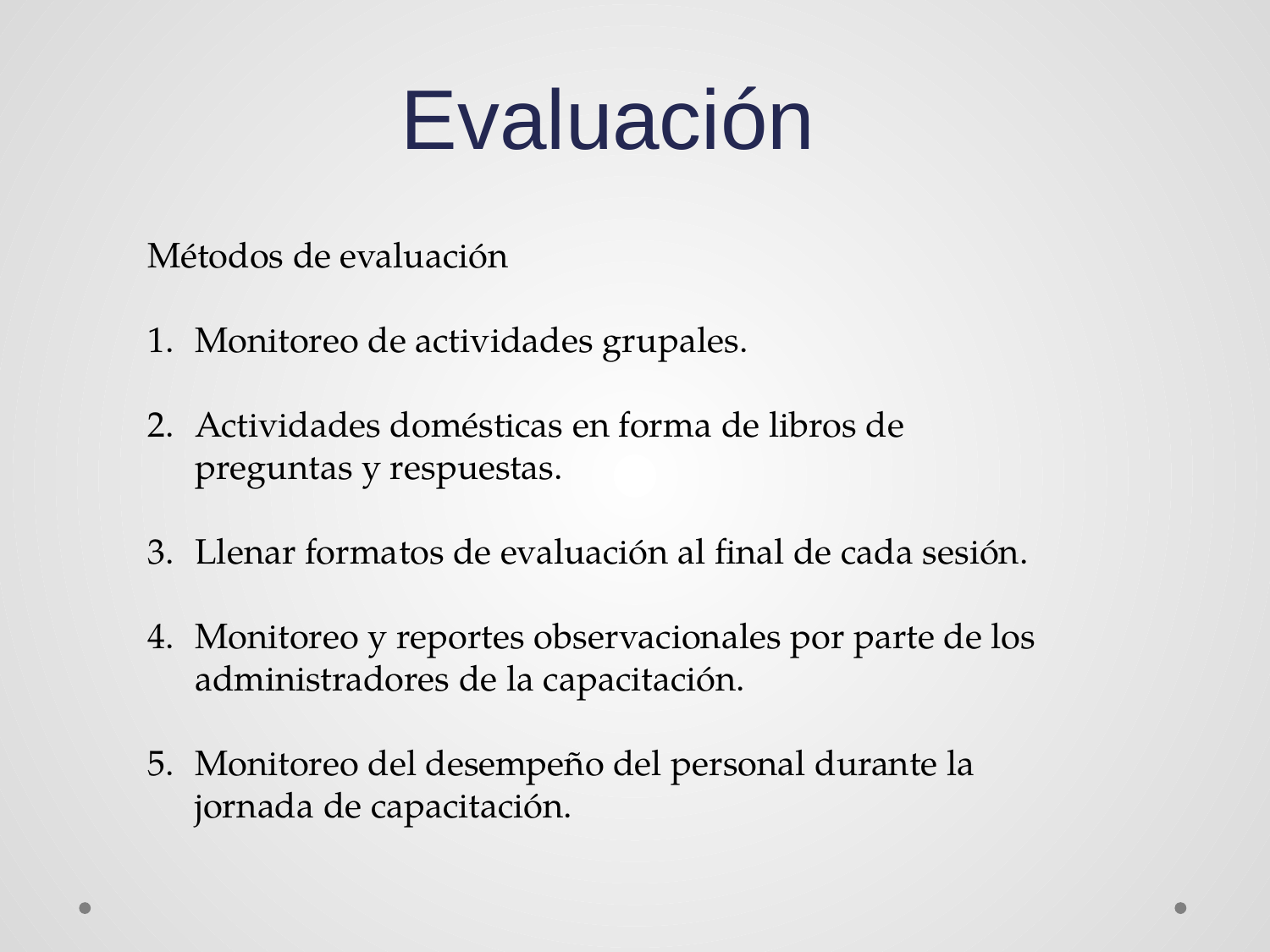

# Evaluación
Métodos de evaluación

Monitoreo de actividades grupales.

Actividades domésticas en forma de libros de preguntas y respuestas.

Llenar formatos de evaluación al final de cada sesión.

Monitoreo y reportes observacionales por parte de los administradores de la capacitación.

Monitoreo del desempeño del personal durante la jornada de capacitación.